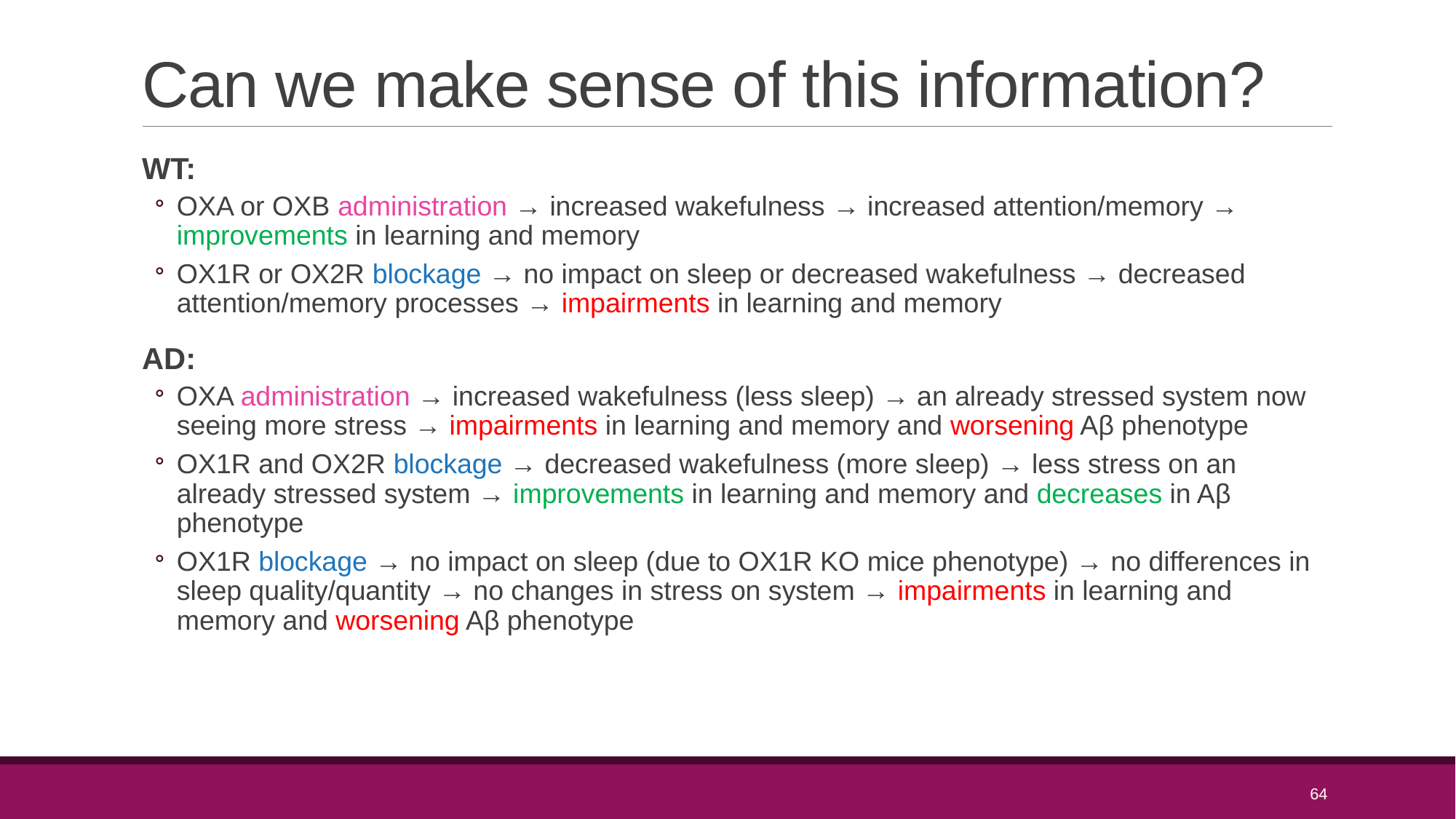

# Can we make sense of this information?
WT:
OXA or OXB administration → increased wakefulness → increased attention/memory → improvements in learning and memory
OX1R or OX2R blockage → no impact on sleep or decreased wakefulness → decreased attention/memory processes → impairments in learning and memory
AD:
OXA administration → increased wakefulness (less sleep) → an already stressed system now seeing more stress → impairments in learning and memory and worsening Aβ phenotype
OX1R and OX2R blockage → decreased wakefulness (more sleep) → less stress on an already stressed system → improvements in learning and memory and decreases in Aβ phenotype
OX1R blockage → no impact on sleep (due to OX1R KO mice phenotype) → no differences in sleep quality/quantity → no changes in stress on system → impairments in learning and memory and worsening Aβ phenotype

64